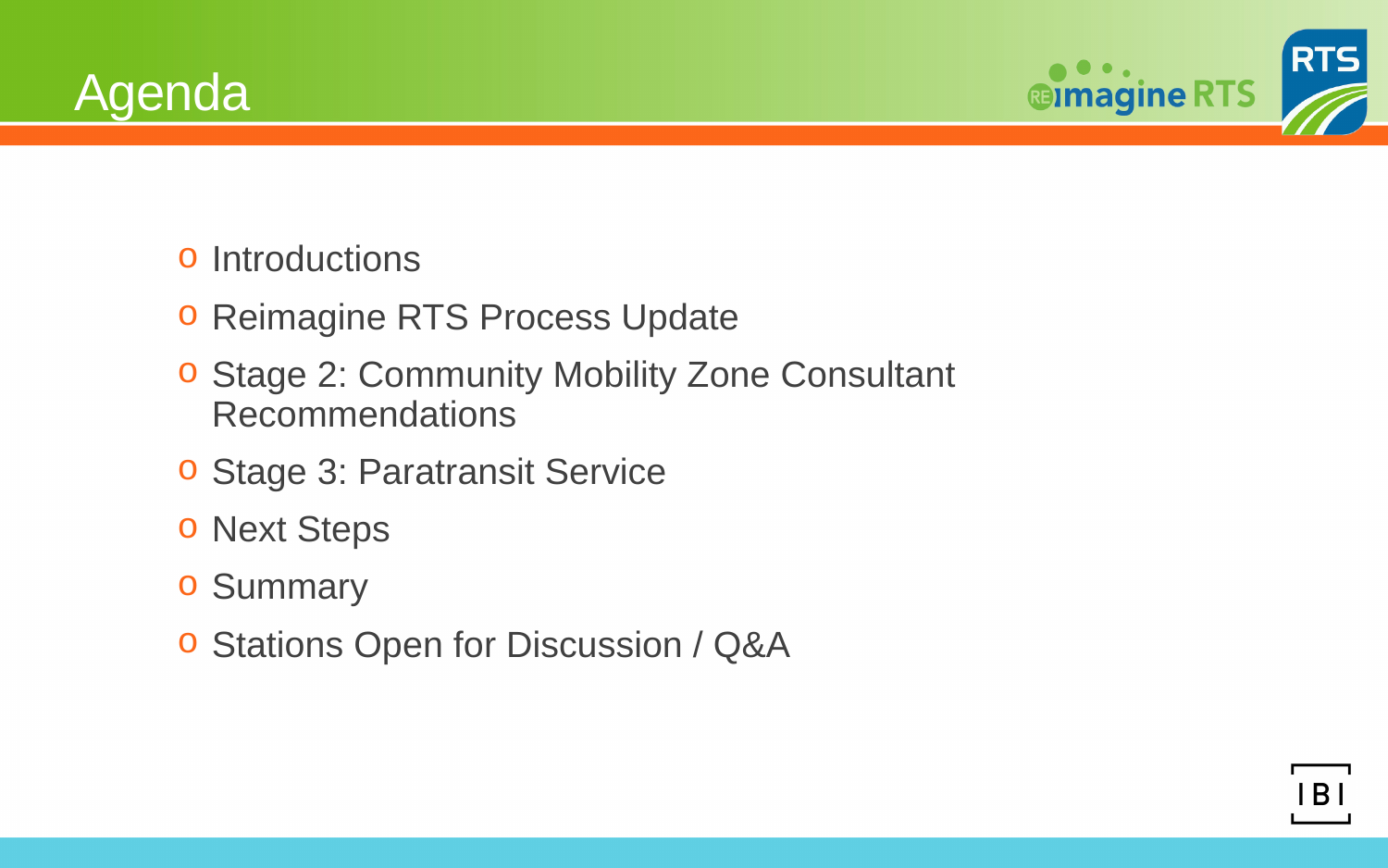

# Agenda
Introductions
Reimagine RTS Process Update
Stage 2: Community Mobility Zone Consultant Recommendations
Stage 3: Paratransit Service
Next Steps
Summary
Stations Open for Discussion / Q&A